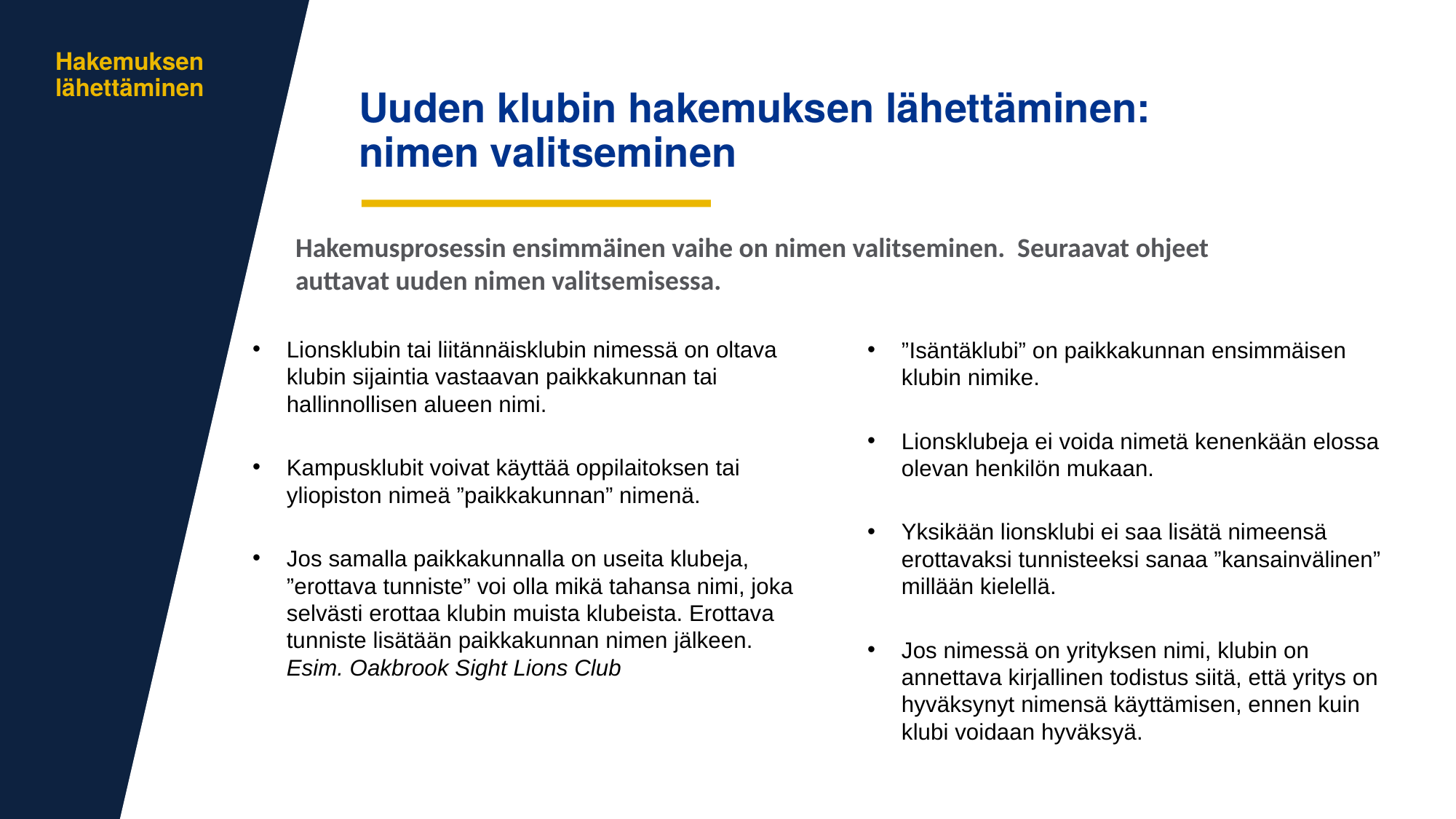

aa

Hakemuksen lähettäminen
Uuden klubin hakemuksen lähettäminen:
nimen valitseminen

Hakemusprosessin ensimmäinen vaihe on nimen valitseminen.  Seuraavat ohjeet auttavat uuden nimen valitsemisessa.

Lionsklubin tai liitännäisklubin nimessä on oltava klubin sijaintia vastaavan paikkakunnan tai hallinnollisen alueen nimi.

Kampusklubit voivat käyttää oppilaitoksen tai yliopiston nimeä ”paikkakunnan” nimenä.

Jos samalla paikkakunnalla on useita klubeja, ”erottava tunniste” voi olla mikä tahansa nimi, joka selvästi erottaa klubin muista klubeista. Erottava tunniste lisätään paikkakunnan nimen jälkeen. Esim. Oakbrook Sight Lions Club

”Isäntäklubi” on paikkakunnan ensimmäisen klubin nimike.

Lionsklubeja ei voida nimetä kenenkään elossa olevan henkilön mukaan.

Yksikään lionsklubi ei saa lisätä nimeensä erottavaksi tunnisteeksi sanaa ”kansainvälinen” millään kielellä.

Jos nimessä on yrityksen nimi, klubin on annettava kirjallinen todistus siitä, että yritys on hyväksynyt nimensä käyttämisen, ennen kuin klubi voidaan hyväksyä.
8